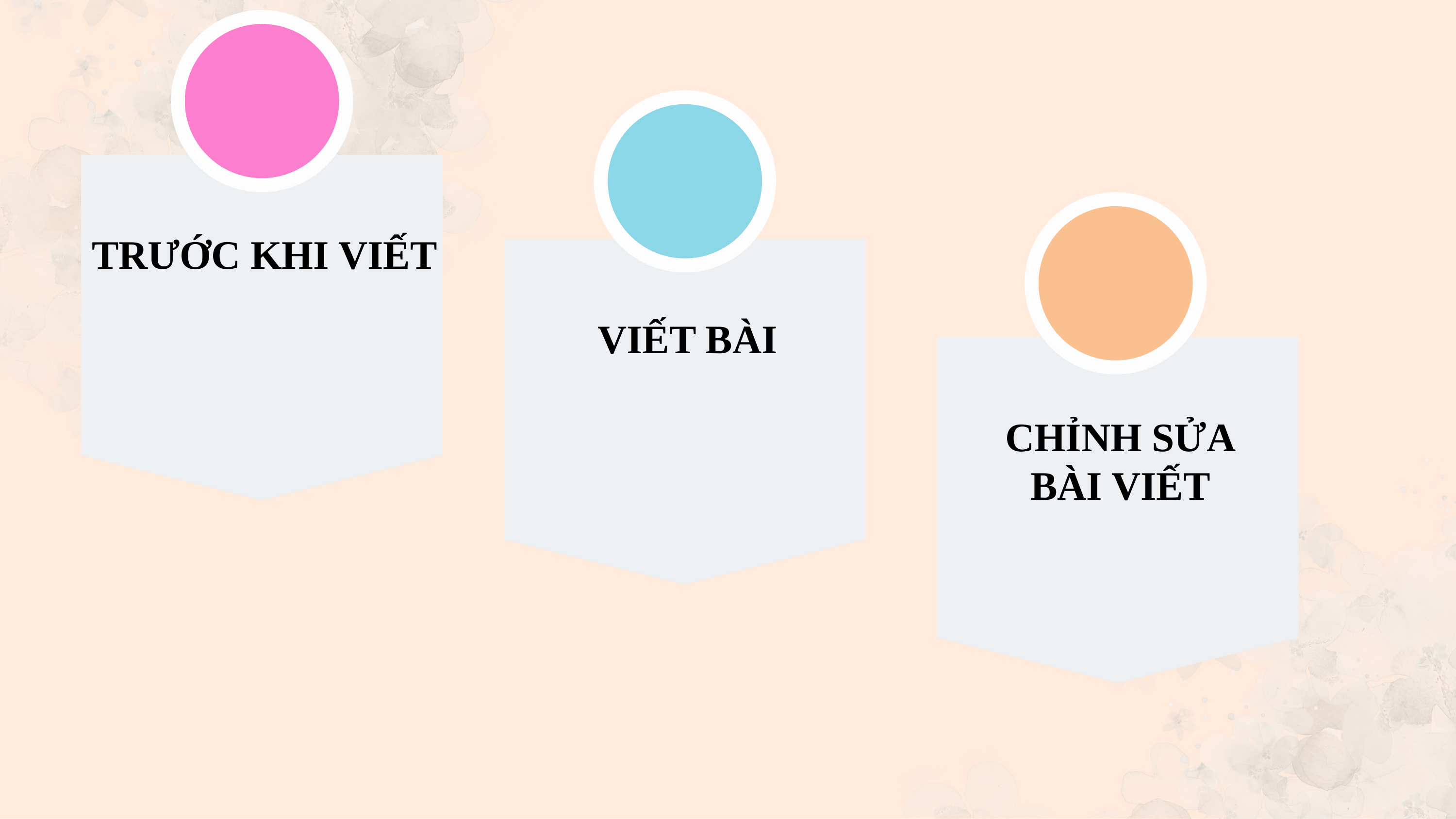

TRƯỚC KHI VIẾT

VIẾT BÀI

CHỈNH SỬA
BÀI VIẾT